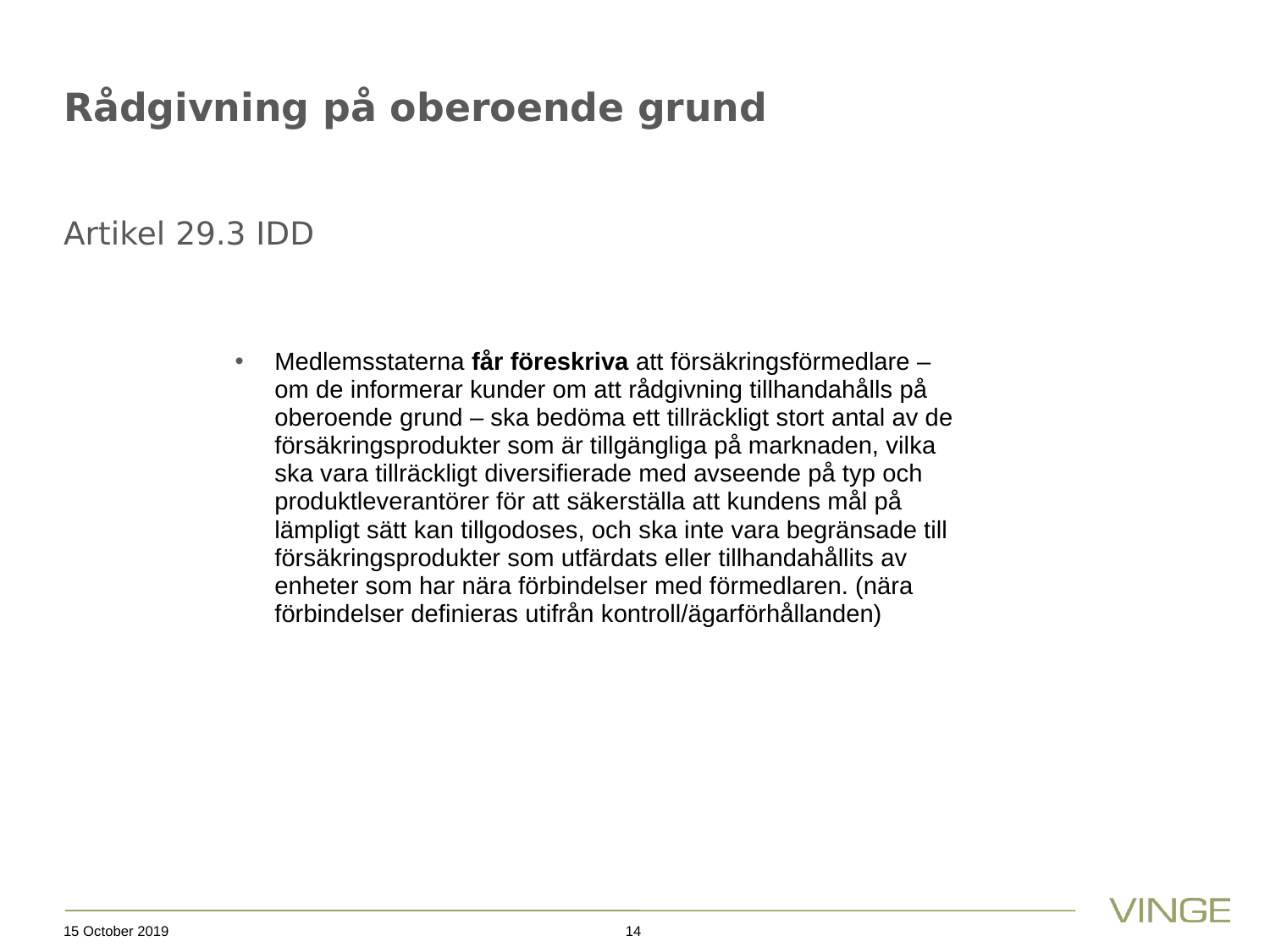

# Rådgivning på oberoende grund Artikel 29.3 IDD

Medlemsstaterna får föreskriva att försäkringsförmedlare – om de informerar kunder om att rådgivning tillhandahålls på oberoende grund – ska bedöma ett tillräckligt stort antal av de försäkringsprodukter som är tillgängliga på marknaden, vilka ska vara tillräckligt diversifierade med avseende på typ och produktleverantörer för att säkerställa att kundens mål på lämpligt sätt kan tillgodoses, och ska inte vara begränsade till försäkringsprodukter som utfärdats eller tillhandahållits av enheter som har nära förbindelser med förmedlaren. (nära förbindelser definieras utifrån kontroll/ägarförhållanden)
15 October 2019
14